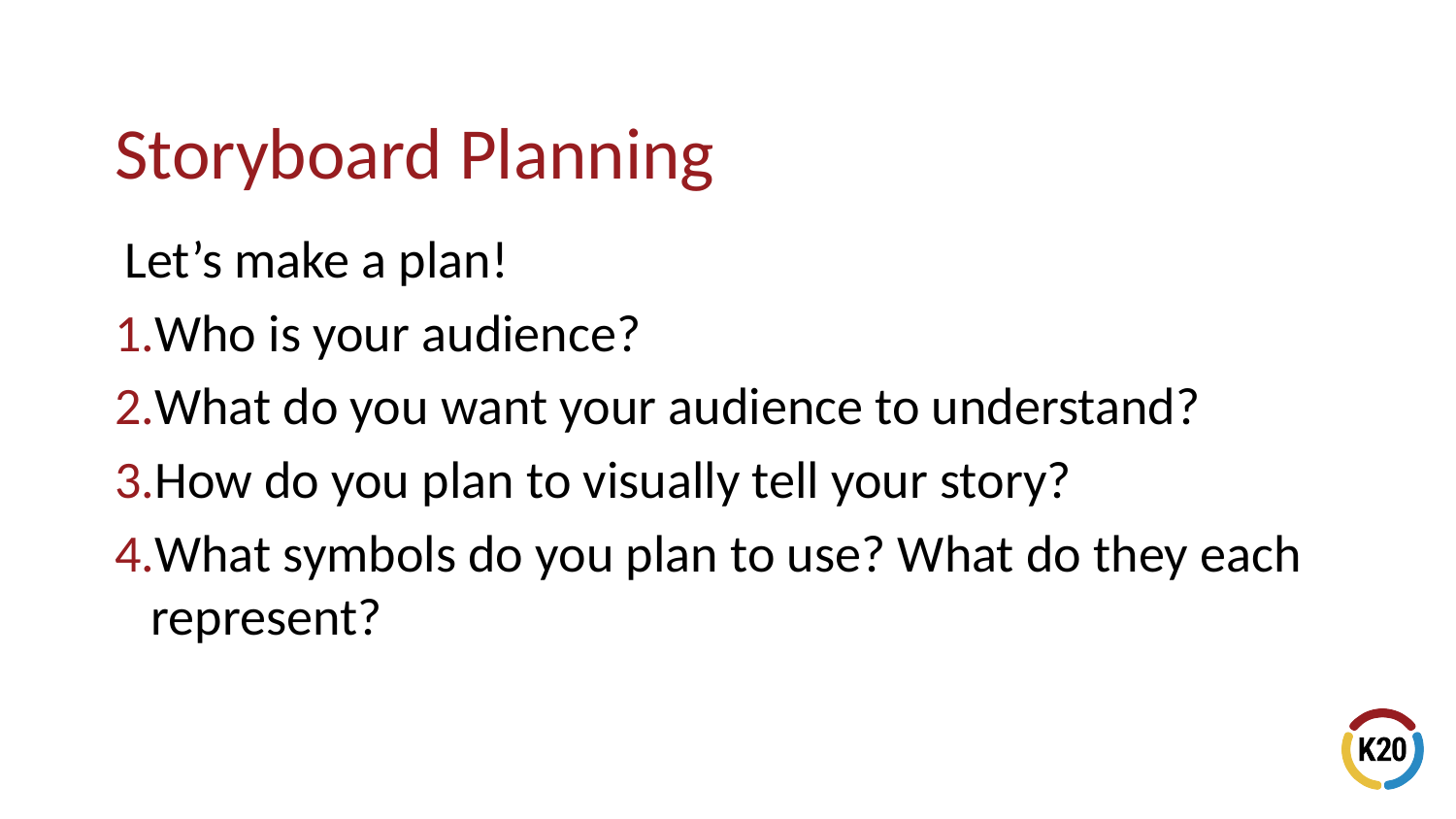

Let’s make a plan!
Who is your audience?
What do you want your audience to understand?
How do you plan to visually tell your story?
What symbols do you plan to use? What do they each represent?
# Storyboard Planning